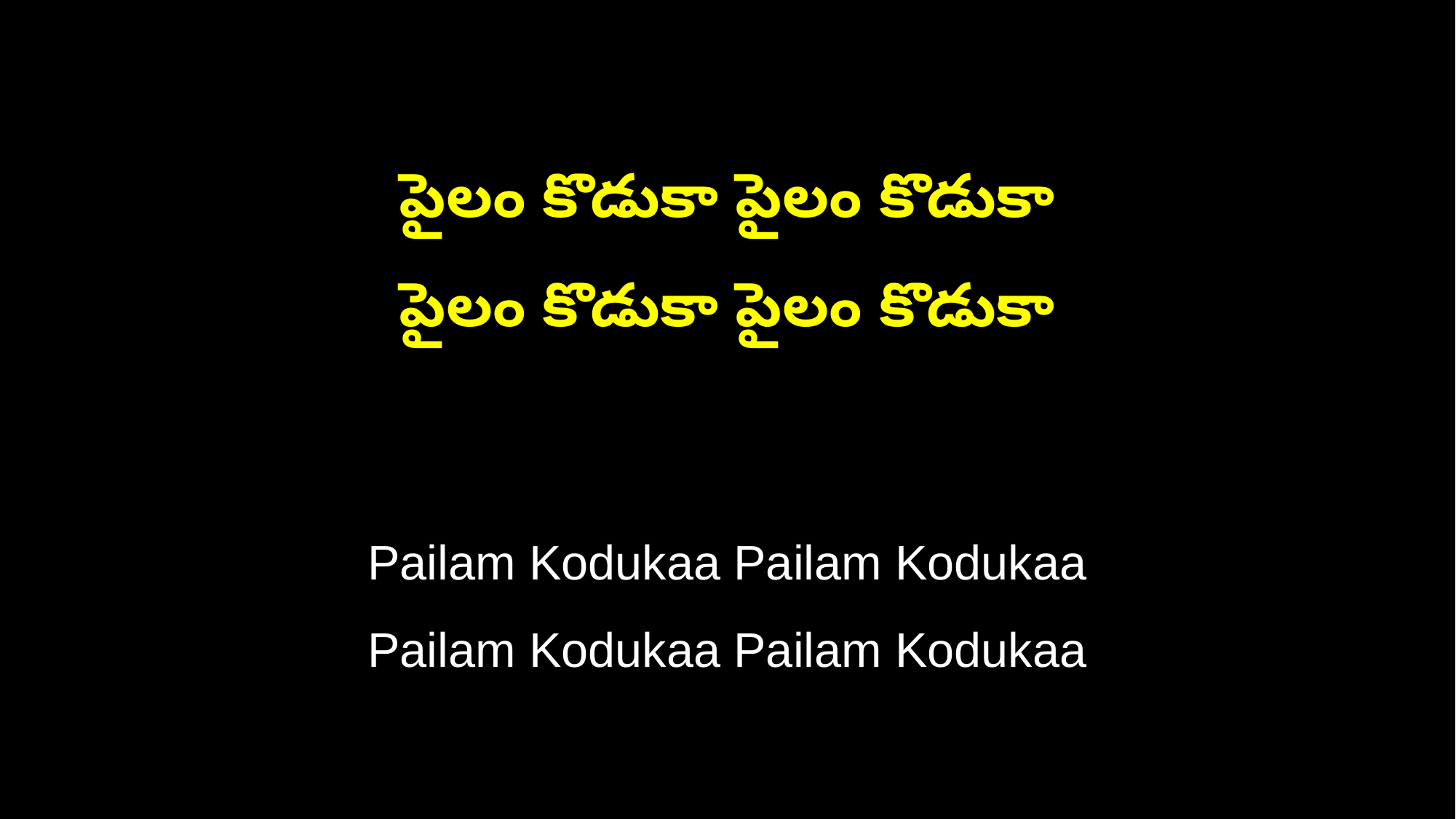

పైలం కొడుకా పైలం కొడుకా
పైలం కొడుకా పైలం కొడుకా
Pailam Kodukaa Pailam Kodukaa
Pailam Kodukaa Pailam Kodukaa